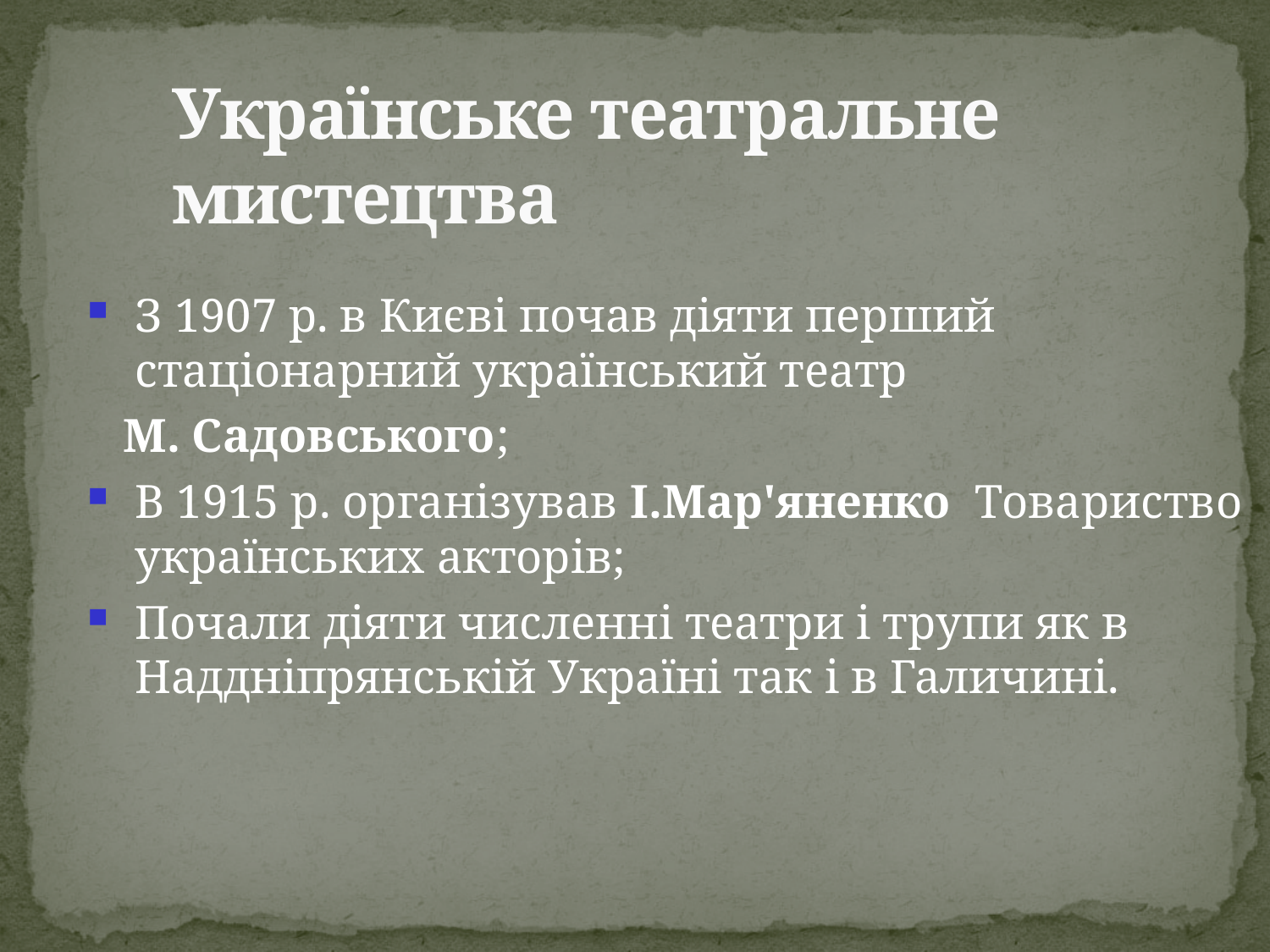

# Українське театральне мистецтва
З 1907 р. в Києві почав діяти перший стаціонарний український театр
   М. Садовського;
В 1915 р. організував І.Мар'яненко  Товариство українських акторів;
Почали діяти численні театри і трупи як в Наддніпрянській Україні так і в Галичині.